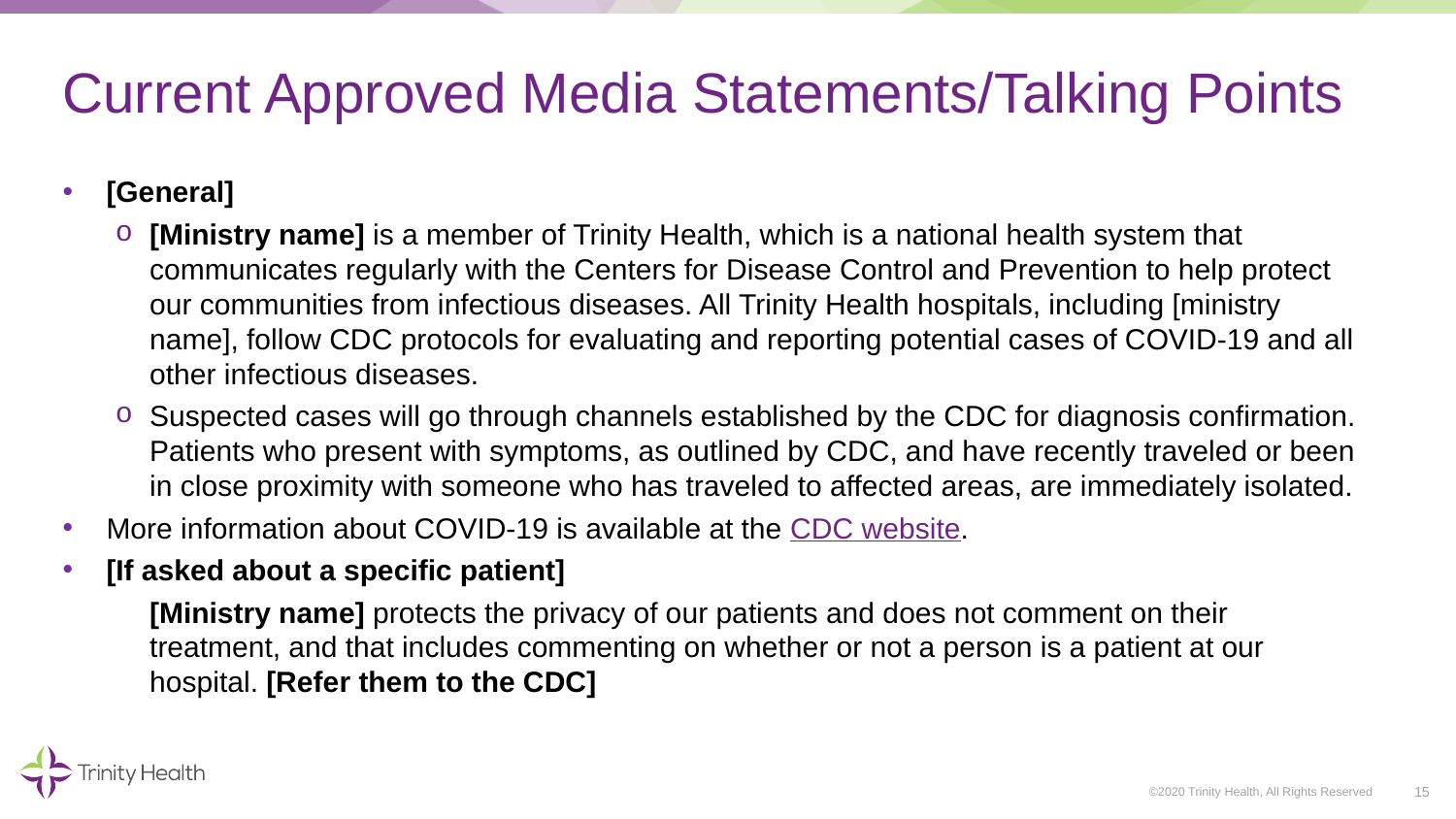

# Current Approved Media Statements/Talking Points
[General]
[Ministry name] is a member of Trinity Health, which is a national health system that communicates regularly with the Centers for Disease Control and Prevention to help protect our communities from infectious diseases. All Trinity Health hospitals, including [ministry name], follow CDC protocols for evaluating and reporting potential cases of COVID-19 and all other infectious diseases.
Suspected cases will go through channels established by the CDC for diagnosis confirmation. Patients who present with symptoms, as outlined by CDC, and have recently traveled or been in close proximity with someone who has traveled to affected areas, are immediately isolated.
More information about COVID-19 is available at the CDC website.
[If asked about a specific patient]
[Ministry name] protects the privacy of our patients and does not comment on their treatment, and that includes commenting on whether or not a person is a patient at our hospital. [Refer them to the CDC]
15
©2020 Trinity Health, All Rights Reserved